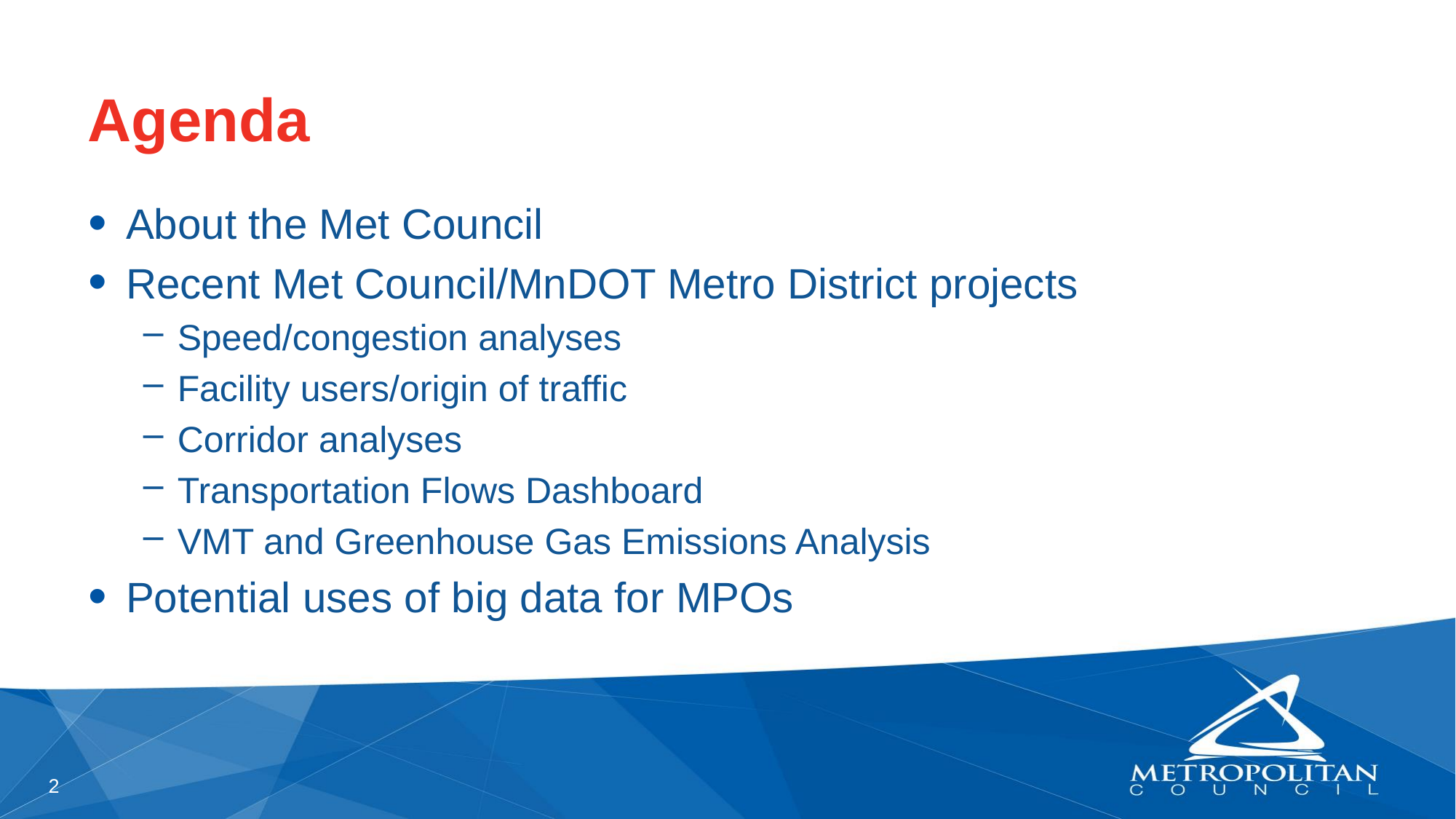

# Agenda
About the Met Council
Recent Met Council/MnDOT Metro District projects
Speed/congestion analyses
Facility users/origin of traffic
Corridor analyses
Transportation Flows Dashboard
VMT and Greenhouse Gas Emissions Analysis
Potential uses of big data for MPOs